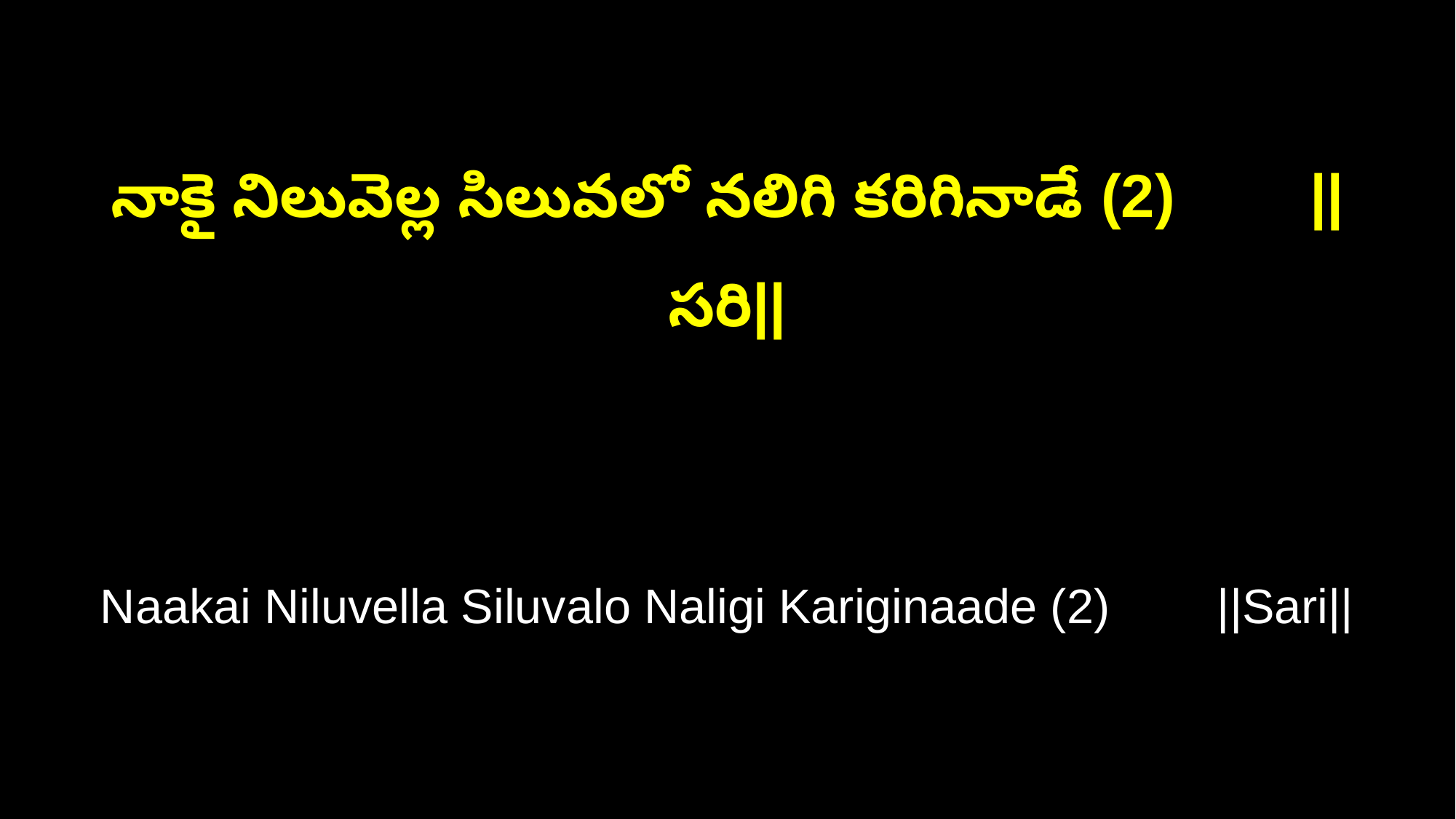

నాకై నిలువెల్ల సిలువలో నలిగి కరిగినాడే (2)        ||సరి||
Naakai Niluvella Siluvalo Naligi Kariginaade (2)        ||Sari||